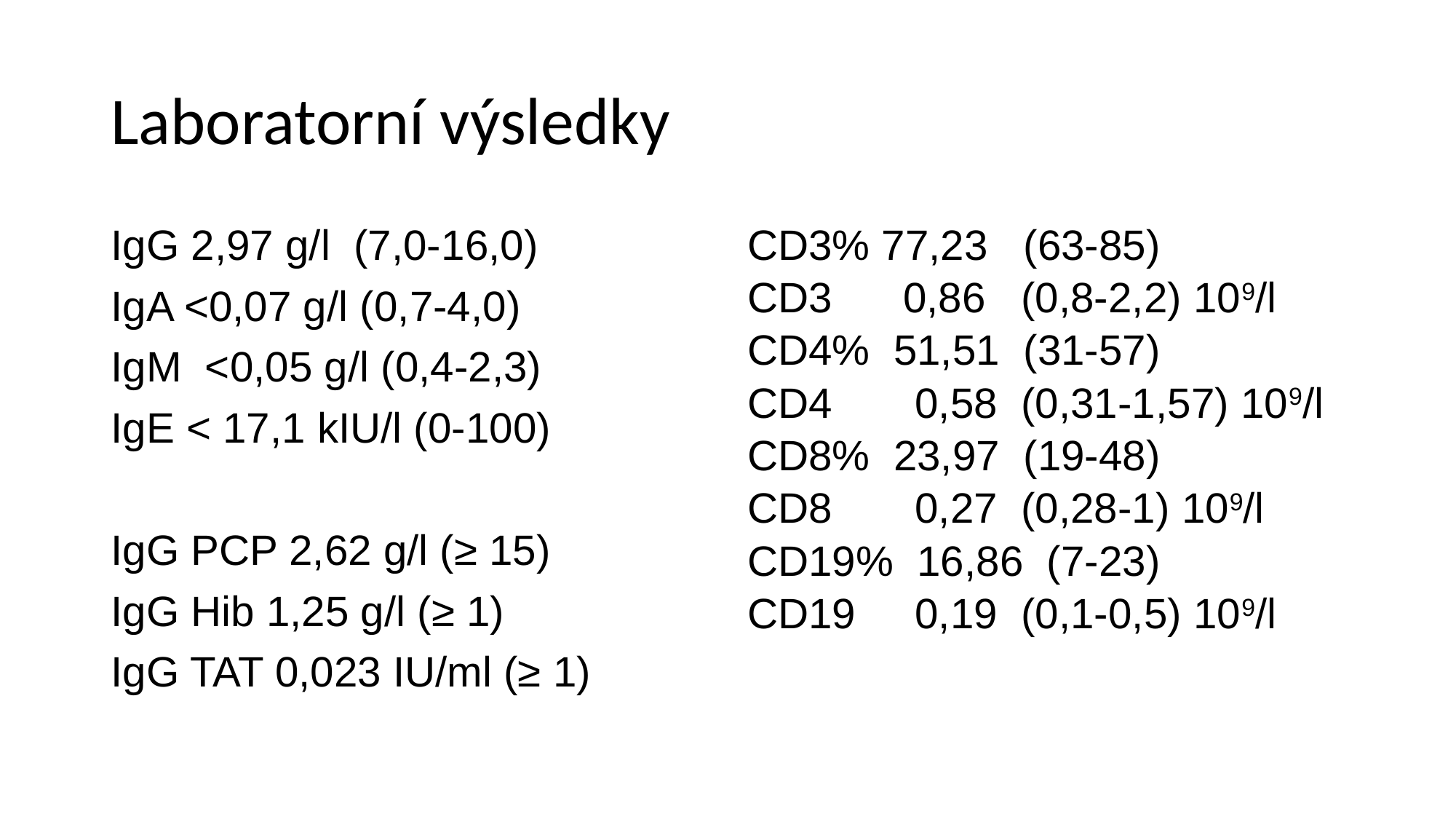

# Laboratorní výsledky
IgG 2,97 g/l  (7,0-16,0)
IgA <0,07 g/l (0,7-4,0)
IgM  <0,05 g/l (0,4-2,3)
IgE < 17,1 kIU/l (0-100)

IgG PCP 2,62 g/l (≥ 15)
IgG Hib 1,25 g/l (≥ 1)
IgG TAT 0,023 IU/ml (≥ 1)
CD3% 77,23   (63-85)
CD3      0,86   (0,8-2,2) 109/l
CD4%  51,51  (31-57)
CD4       0,58  (0,31-1,57) 109/l
CD8%  23,97  (19-48)
CD8       0,27  (0,28-1) 109/l
CD19%  16,86  (7-23)
CD19     0,19  (0,1-0,5) 109/l